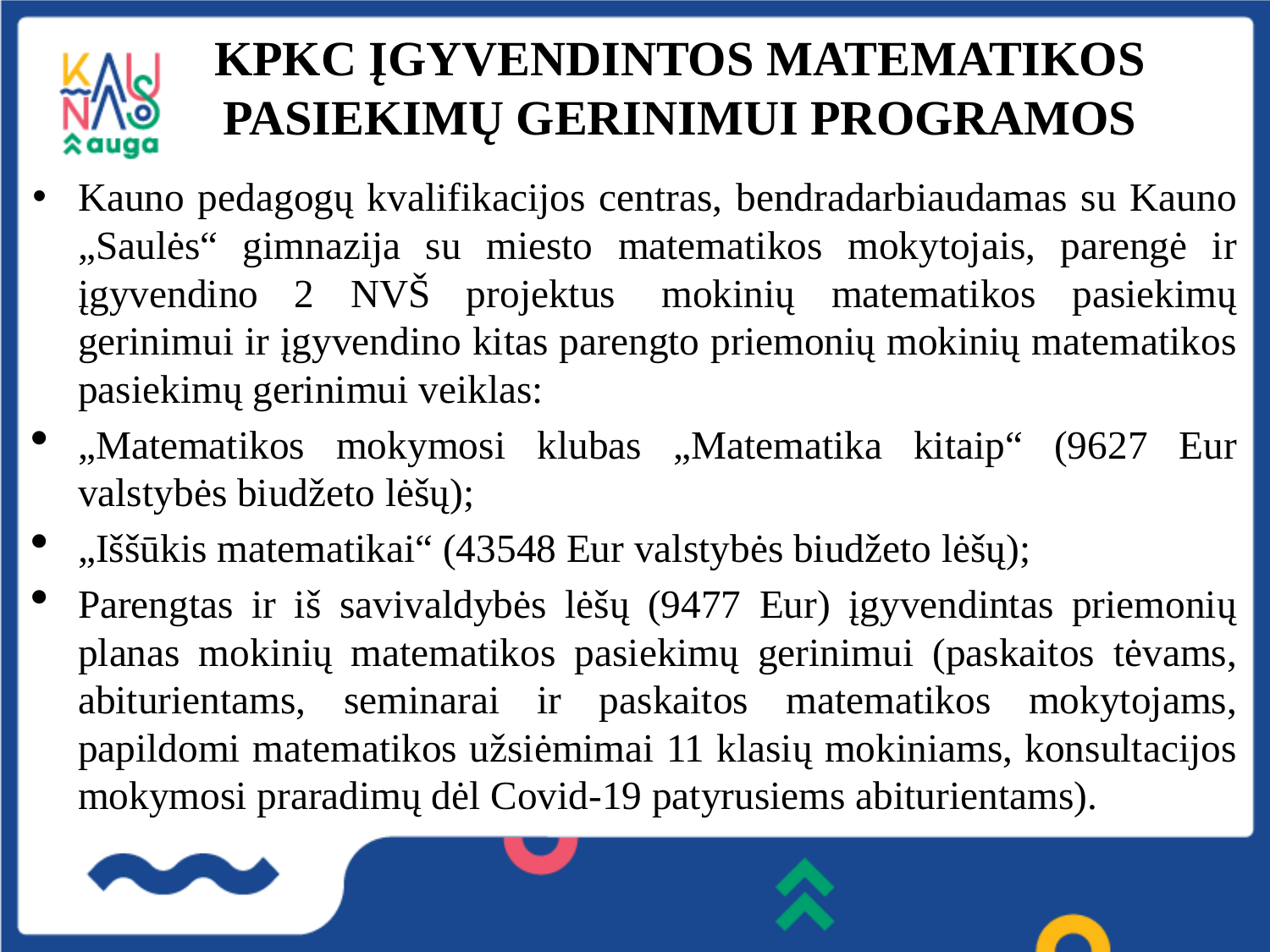

# KPKC ĮGYVENDINTOS MATEMATIKOS PASIEKIMŲ GERINIMUI PROGRAMOS
Kauno pedagogų kvalifikacijos centras, bendradarbiaudamas su Kauno „Saulės“ gimnazija su miesto matematikos mokytojais, parengė ir įgyvendino 2 NVŠ projektus  mokinių matematikos pasiekimų gerinimui ir įgyvendino kitas parengto priemonių mokinių matematikos pasiekimų gerinimui veiklas:
„Matematikos mokymosi klubas „Matematika kitaip“ (9627 Eur valstybės biudžeto lėšų);
„Iššūkis matematikai“ (43548 Eur valstybės biudžeto lėšų);
Parengtas ir iš savivaldybės lėšų (9477 Eur) įgyvendintas priemonių planas mokinių matematikos pasiekimų gerinimui (paskaitos tėvams, abiturientams, seminarai ir paskaitos matematikos mokytojams, papildomi matematikos užsiėmimai 11 klasių mokiniams, konsultacijos mokymosi praradimų dėl Covid-19 patyrusiems abiturientams).